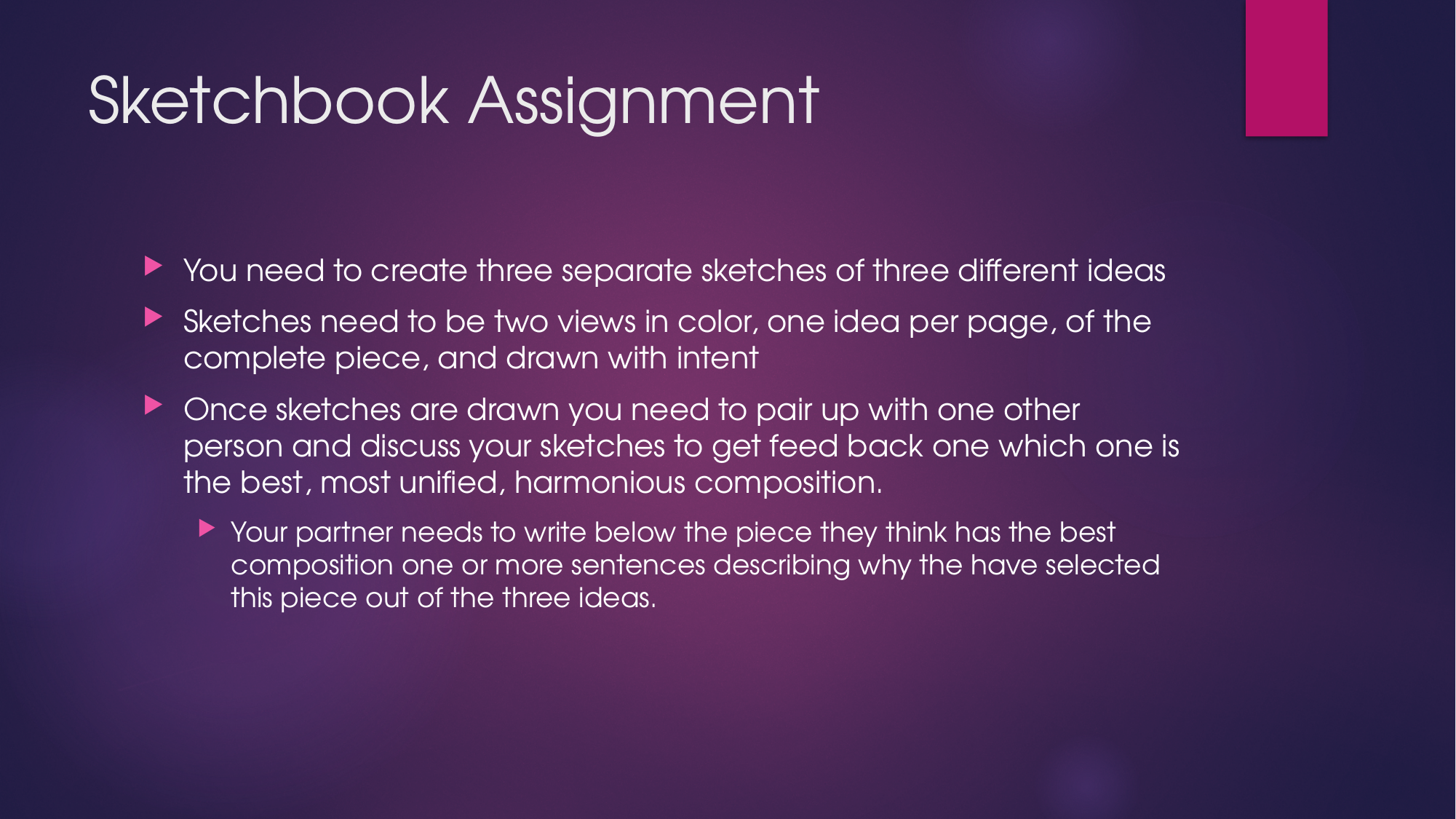

# Sketchbook Assignment
You need to create three separate sketches of three different ideas
Sketches need to be two views in color, one idea per page, of the complete piece, and drawn with intent
Once sketches are drawn you need to pair up with one other person and discuss your sketches to get feed back one which one is the best, most unified, harmonious composition.
Your partner needs to write below the piece they think has the best composition one or more sentences describing why the have selected this piece out of the three ideas.